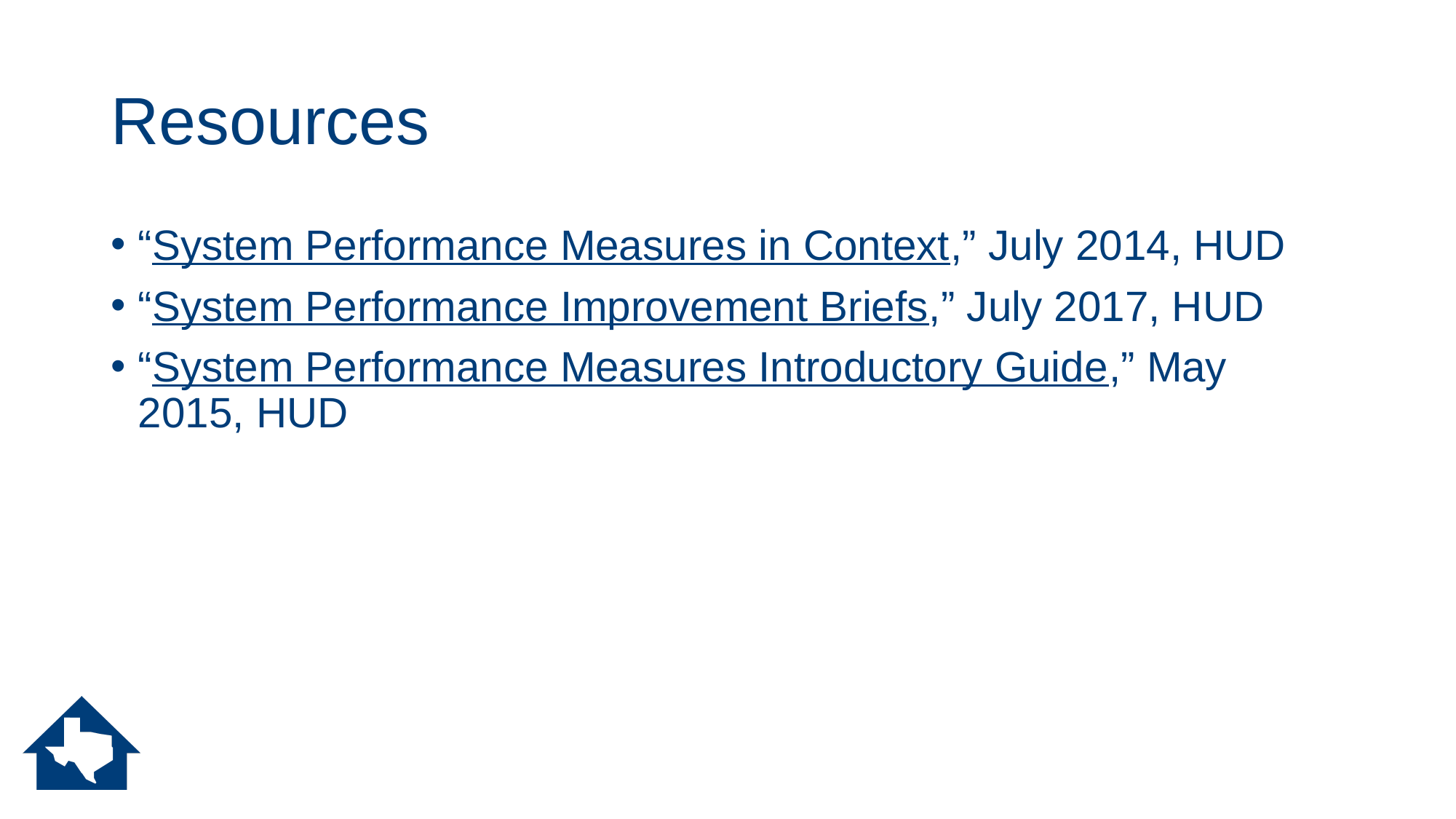

# Resources
“System Performance Measures in Context,” July 2014, HUD
“System Performance Improvement Briefs,” July 2017, HUD
“System Performance Measures Introductory Guide,” May 2015, HUD